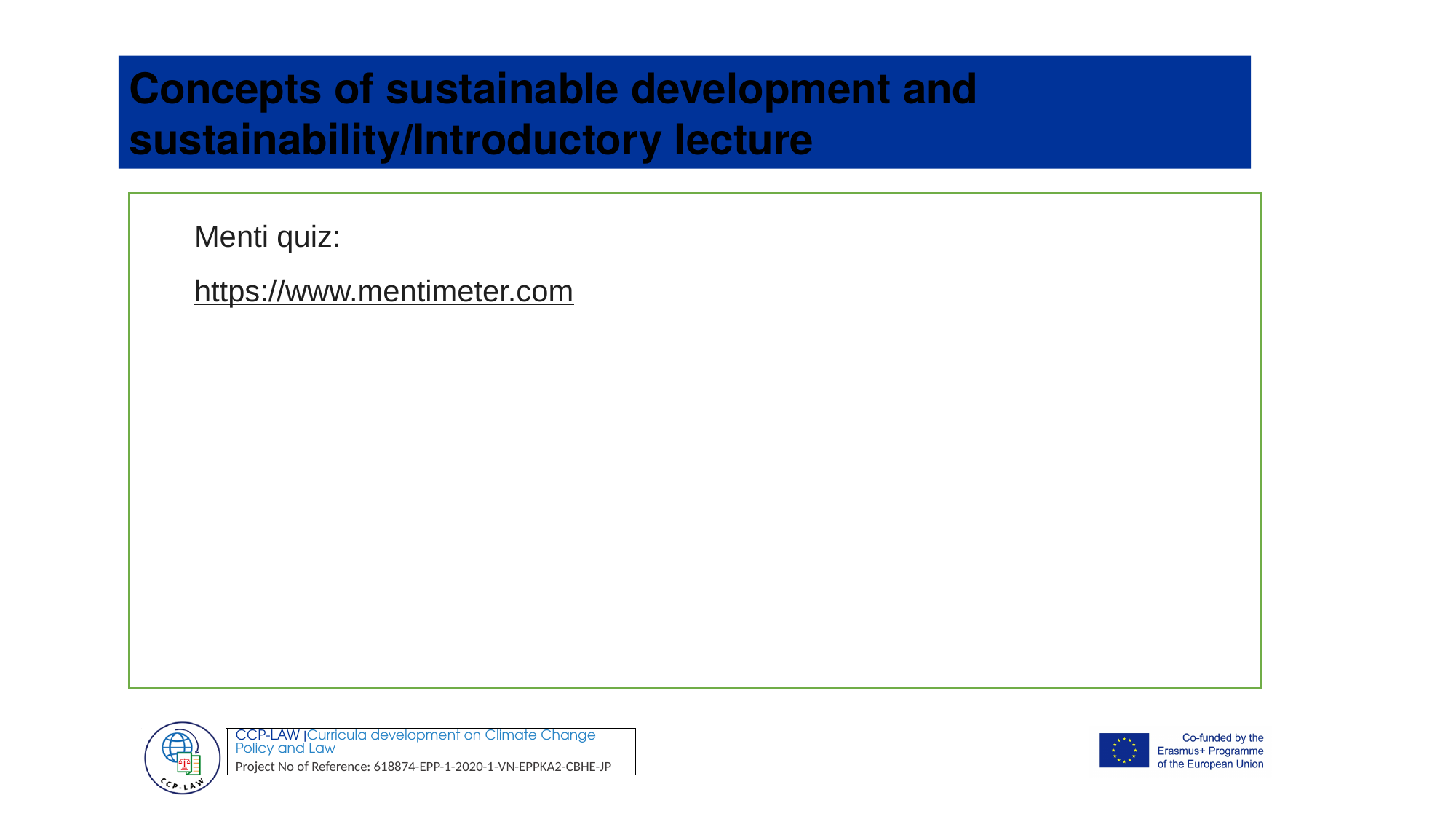

Concepts of sustainable development and sustainability/Introductory lecture
Menti quiz:
https://www.mentimeter.com